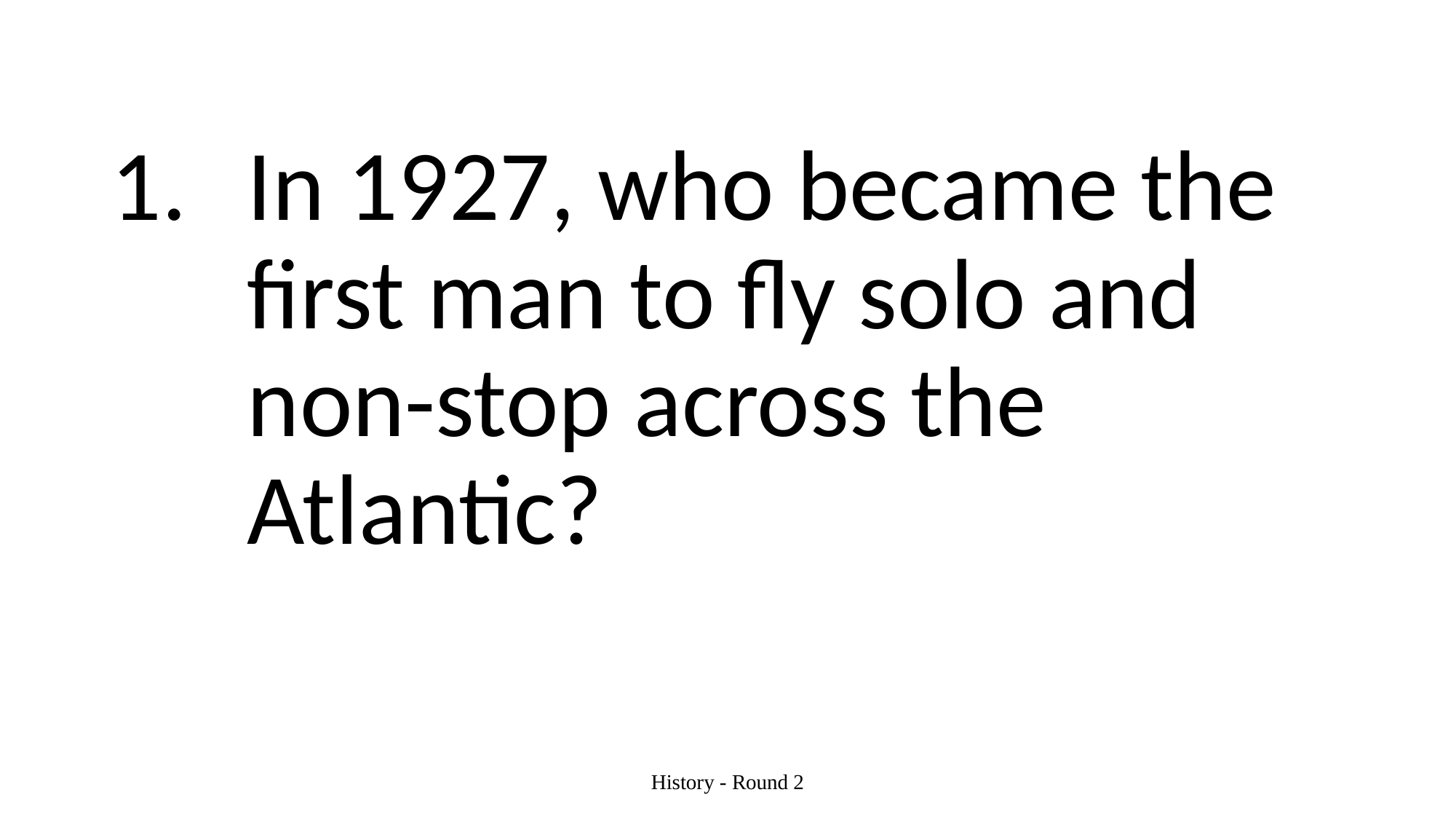

#
In 1927, who became the first man to fly solo and non-stop across the Atlantic?

History - Round 2